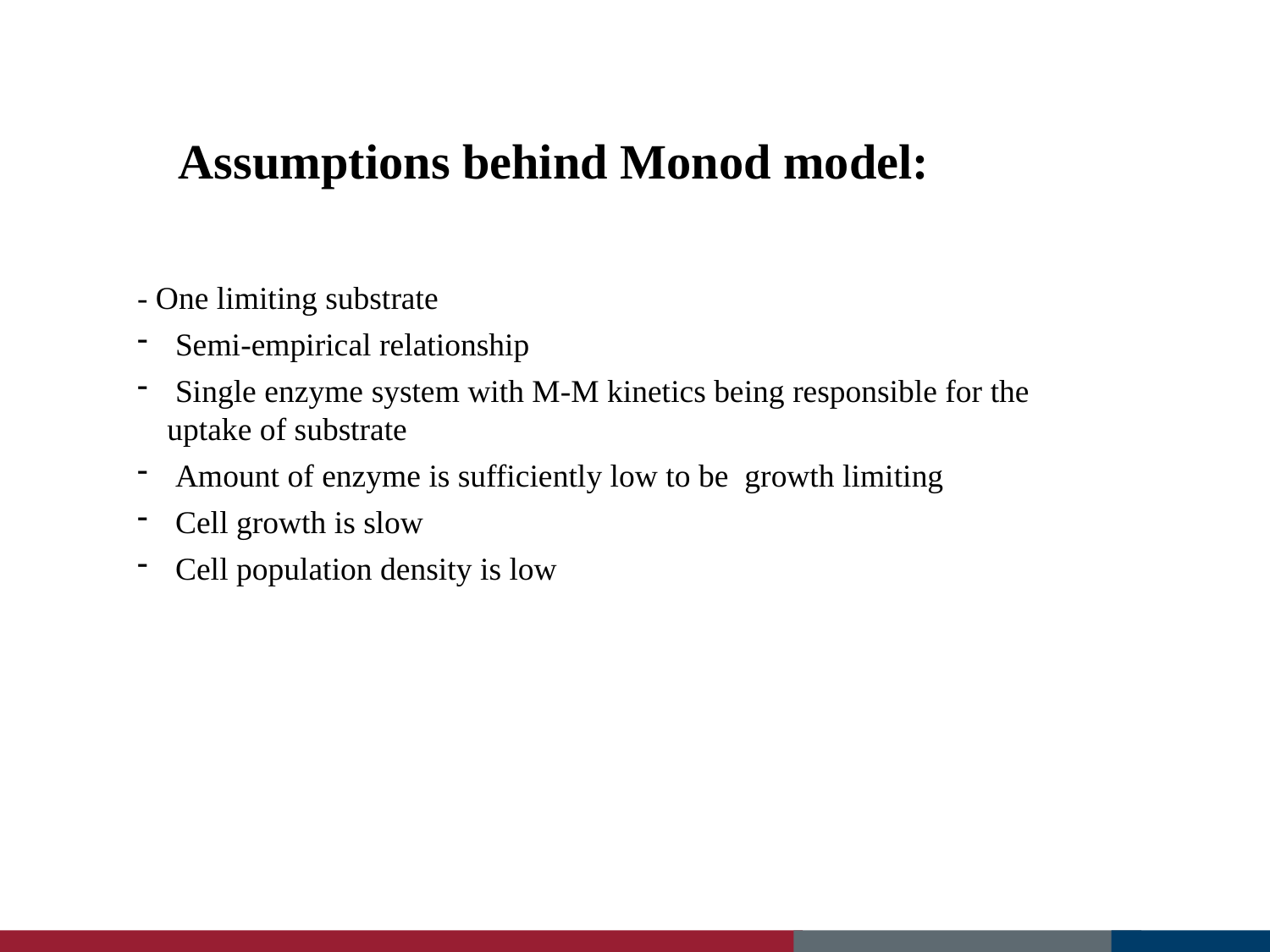

Assumptions behind Monod model:
- One limiting substrate
 Semi-empirical relationship
 Single enzyme system with M-M kinetics being responsible for the uptake of substrate
 Amount of enzyme is sufficiently low to be  growth limiting
 Cell growth is slow
 Cell population density is low